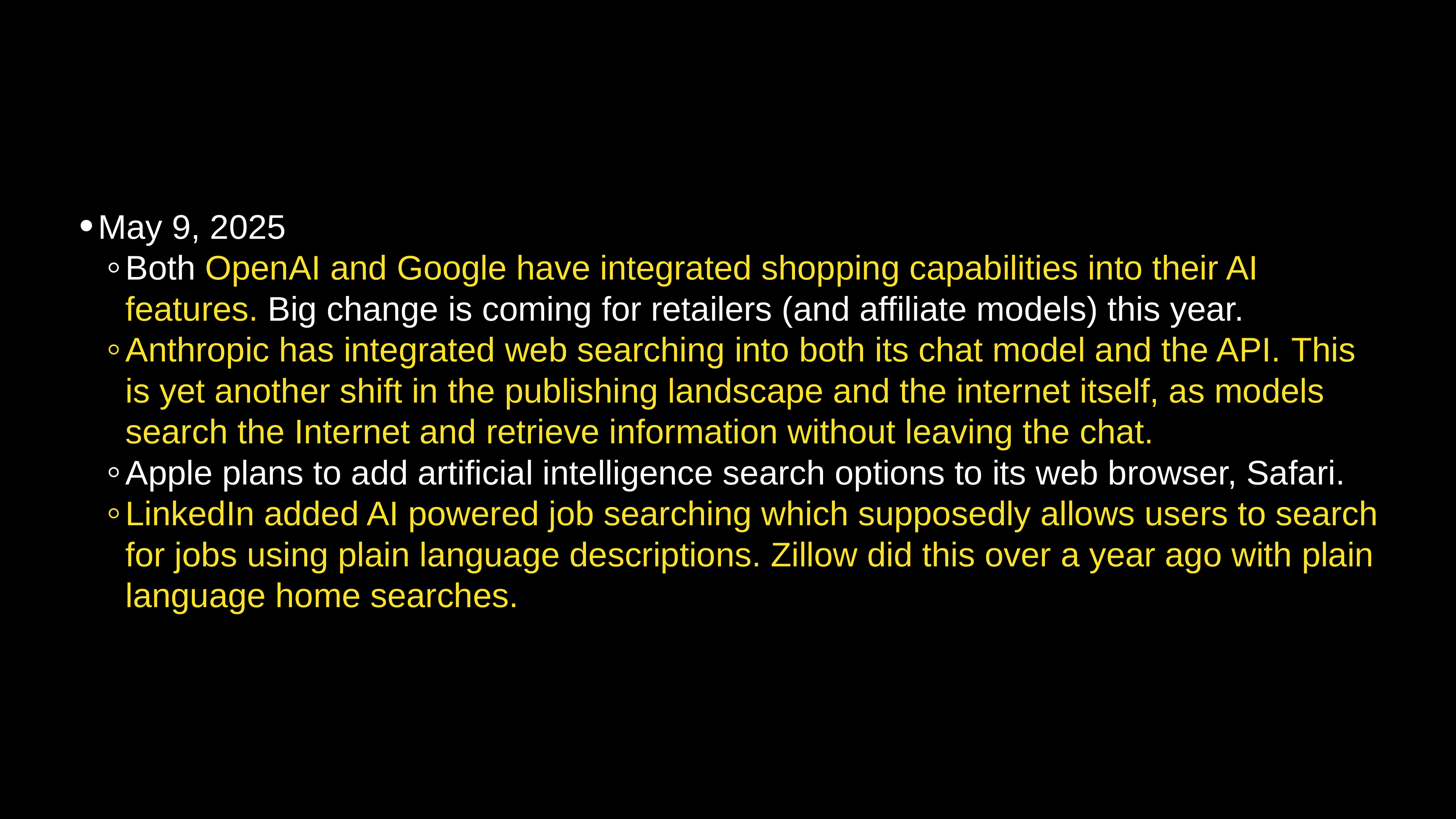

May 9, 2025
Both OpenAI and Google have integrated shopping capabilities into their AI features. Big change is coming for retailers (and affiliate models) this year.
Anthropic has integrated web searching into both its chat model and the API. This is yet another shift in the publishing landscape and the internet itself, as models search the Internet and retrieve information without leaving the chat.
Apple plans to add artificial intelligence search options to its web browser, Safari.
LinkedIn added AI powered job searching which supposedly allows users to search for jobs using plain language descriptions. Zillow did this over a year ago with plain language home searches.